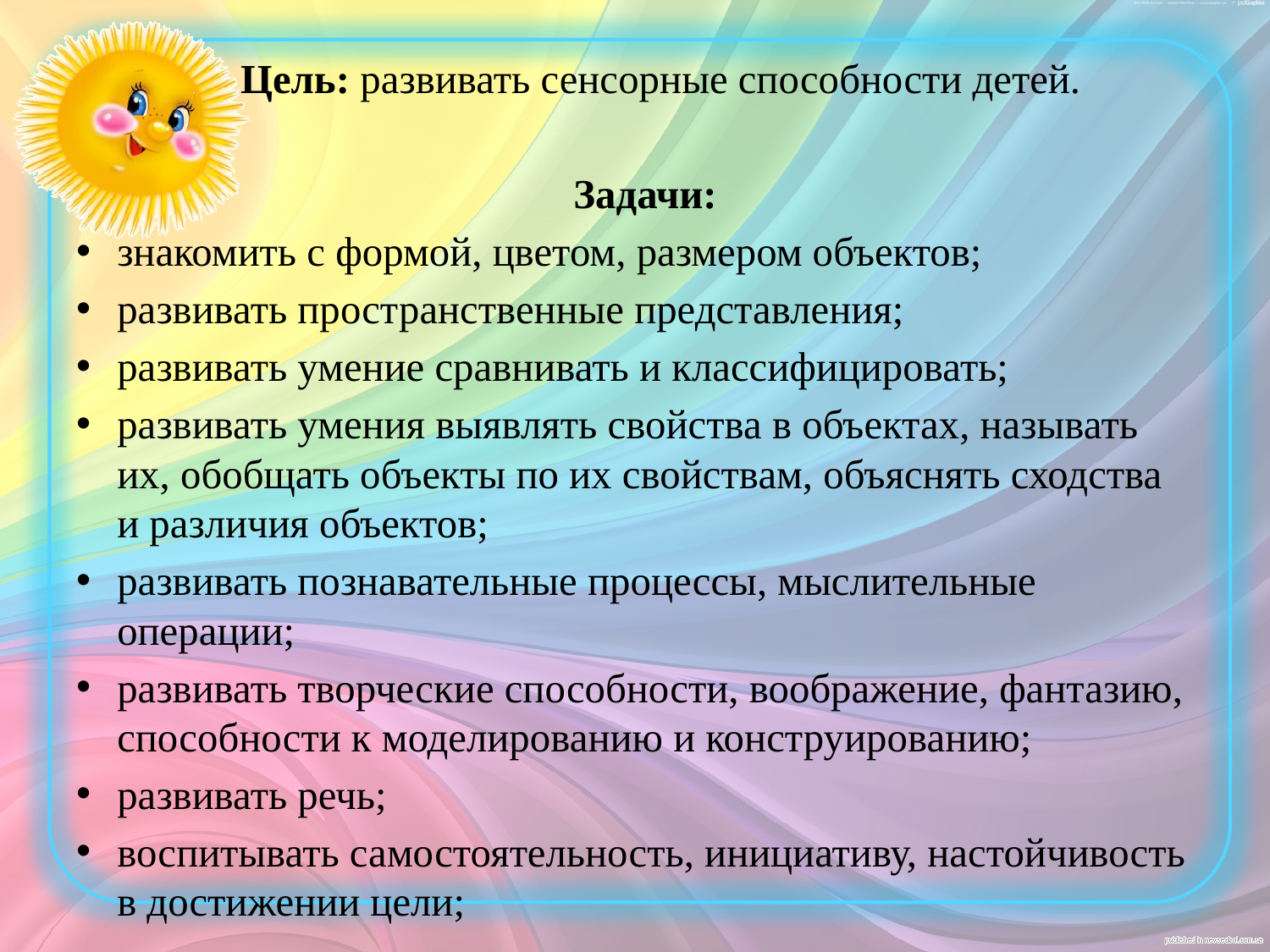

Цель: развивать сенсорные способности детей.

  Задачи:
знакомить с формой, цветом, размером объектов;
развивать пространственные представления;
развивать умение сравнивать и классифицировать;
развивать умения выявлять свойства в объектах, называть их, обобщать объекты по их свойствам, объяснять сходства и различия объектов;
развивать познавательные процессы, мыслительные операции;
развивать творческие способности, воображение, фантазию, способности к моделированию и конструированию;
развивать речь;
воспитывать самостоятельность, инициативу, настойчивость в достижении цели;